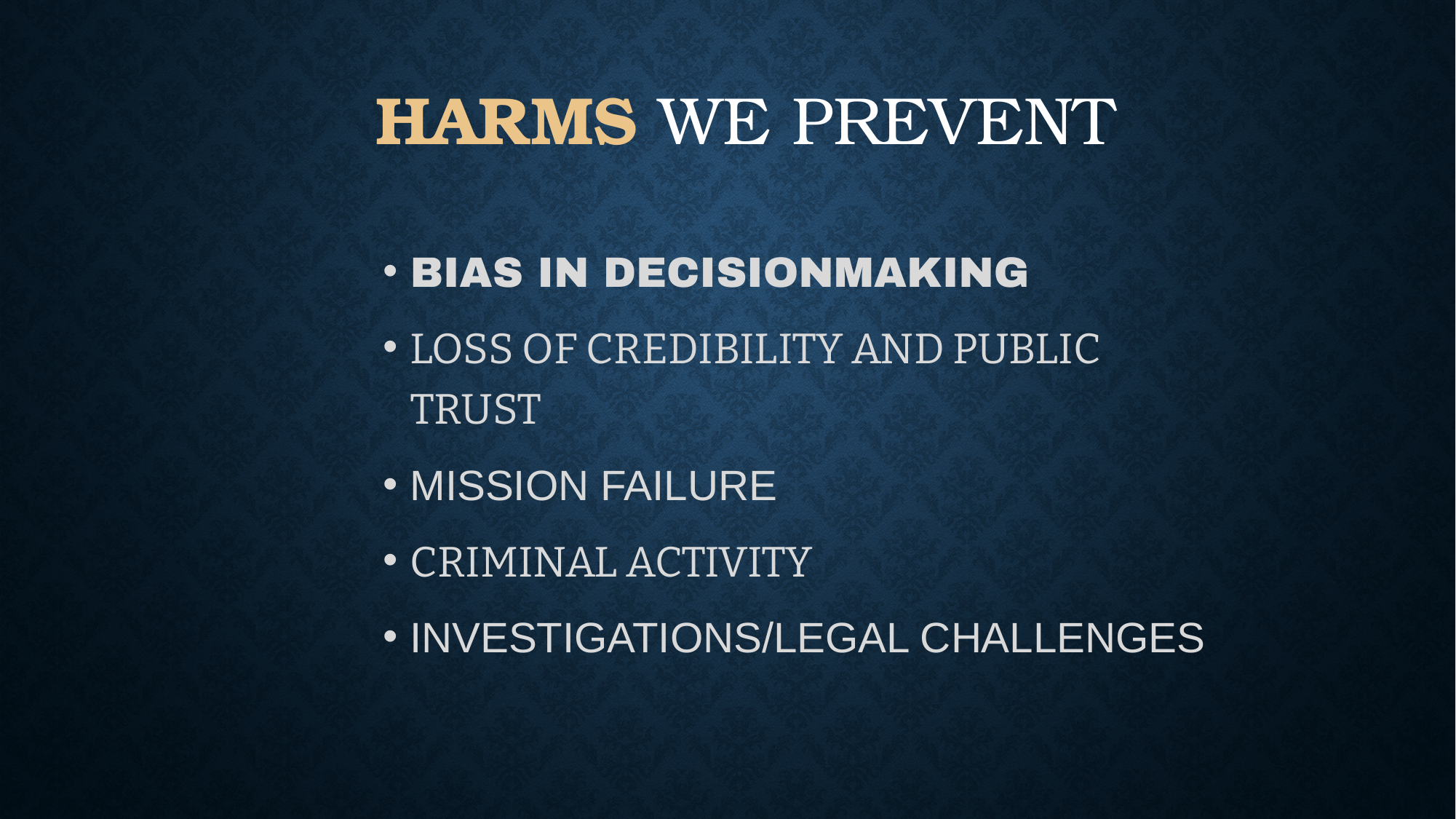

# HARMS we PREVENT

BIAS IN DECISIONMAKING
LOSS OF CREDIBILITY AND PUBLIC TRUST
MISSION FAILURE
CRIMINAL ACTIVITY
INVESTIGATIONS/LEGAL CHALLENGES